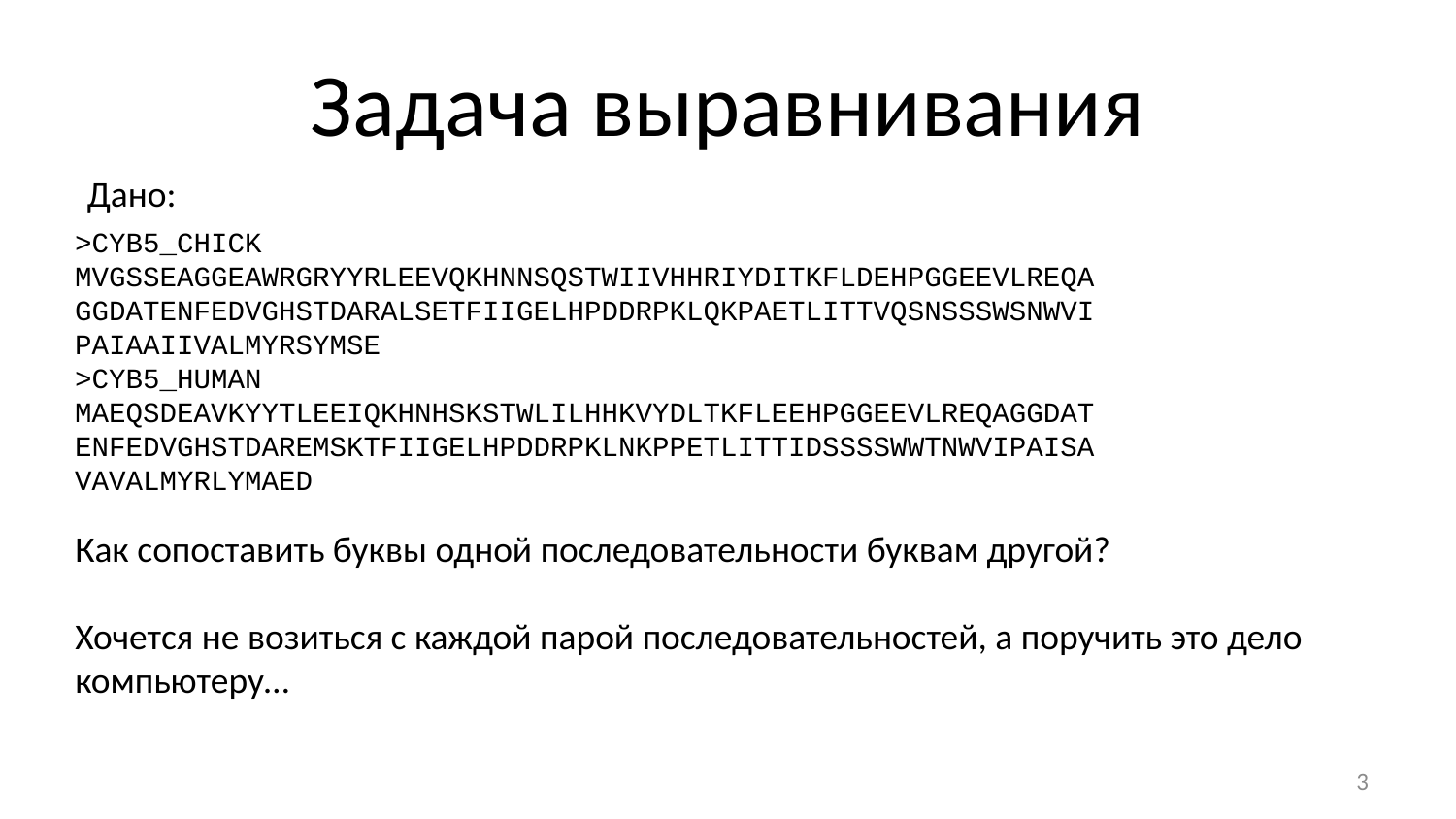

# Задача выравнивания
Дано:
>CYB5_CHICK
MVGSSEAGGEAWRGRYYRLEEVQKHNNSQSTWIIVHHRIYDITKFLDEHPGGEEVLREQA
GGDATENFEDVGHSTDARALSETFIIGELHPDDRPKLQKPAETLITTVQSNSSSWSNWVI
PAIAAIIVALMYRSYMSE
>CYB5_HUMAN
MAEQSDEAVKYYTLEEIQKHNHSKSTWLILHHKVYDLTKFLEEHPGGEEVLREQAGGDAT
ENFEDVGHSTDAREMSKTFIIGELHPDDRPKLNKPPETLITTIDSSSSWWTNWVIPAISA
VAVALMYRLYMAED
Как сопоставить буквы одной последовательности буквам другой?

Хочется не возиться с каждой парой последовательностей, а поручить это дело компьютеру…
3